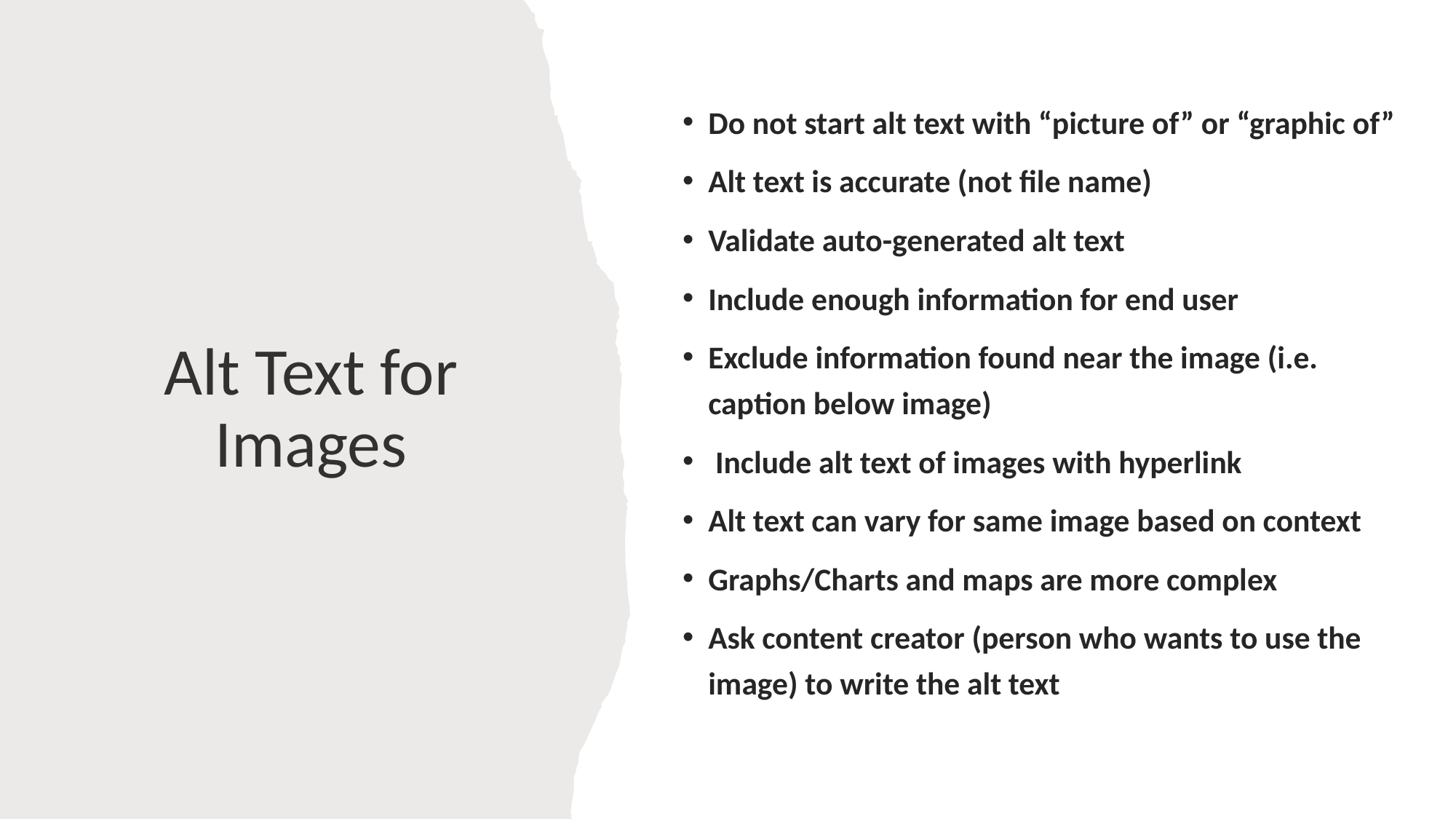

Do not start alt text with “picture of” or “graphic of”
Alt text is accurate (not file name)
Validate auto-generated alt text
Include enough information for end user
Exclude information found near the image (i.e. caption below image)
 Include alt text of images with hyperlink
Alt text can vary for same image based on context
Graphs/Charts and maps are more complex
Ask content creator (person who wants to use the image) to write the alt text
# Alt Text for Images